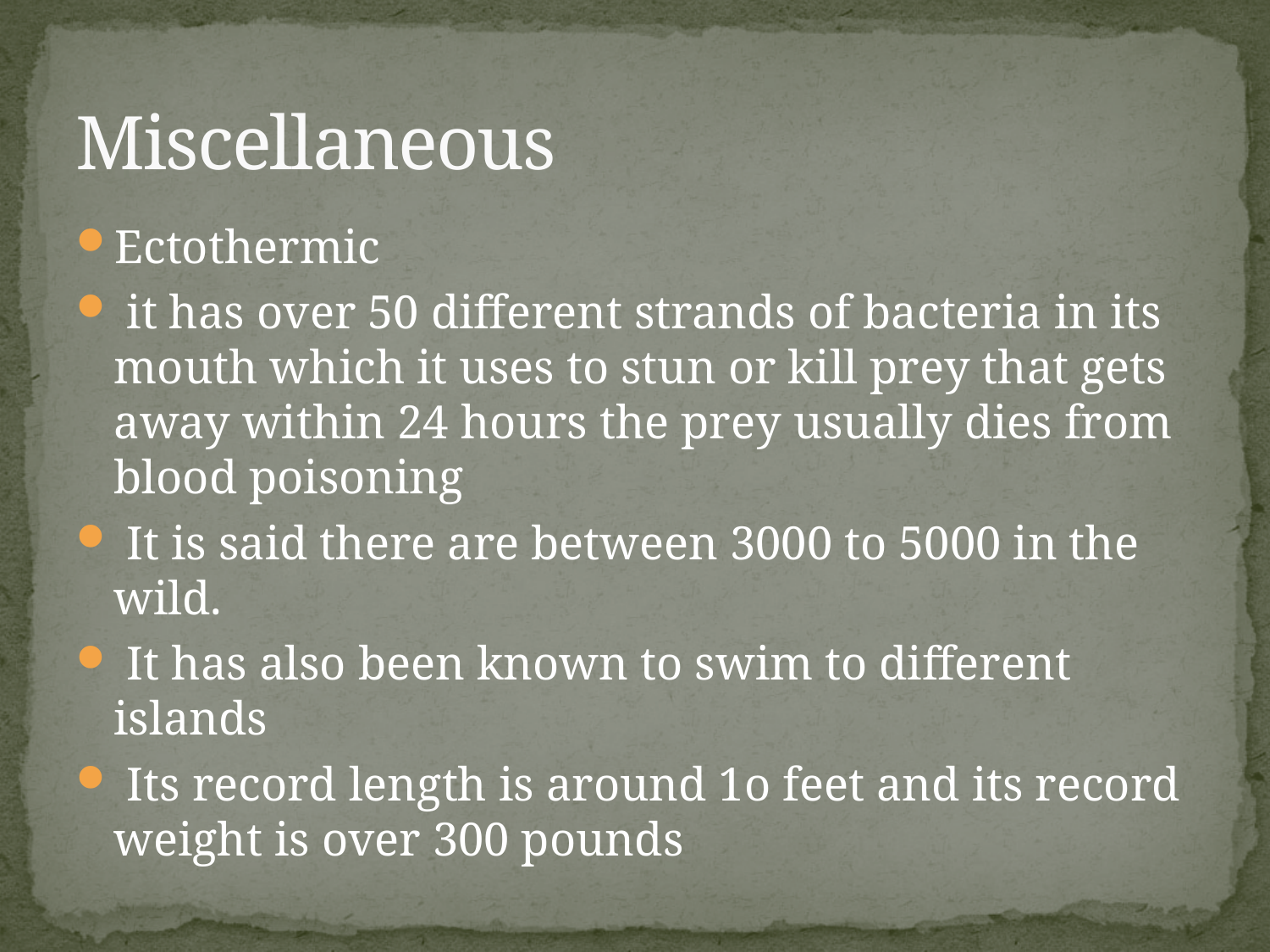

# Miscellaneous
Ectothermic
 it has over 50 different strands of bacteria in its mouth which it uses to stun or kill prey that gets away within 24 hours the prey usually dies from blood poisoning
 It is said there are between 3000 to 5000 in the wild.
 It has also been known to swim to different islands
 Its record length is around 1o feet and its record weight is over 300 pounds